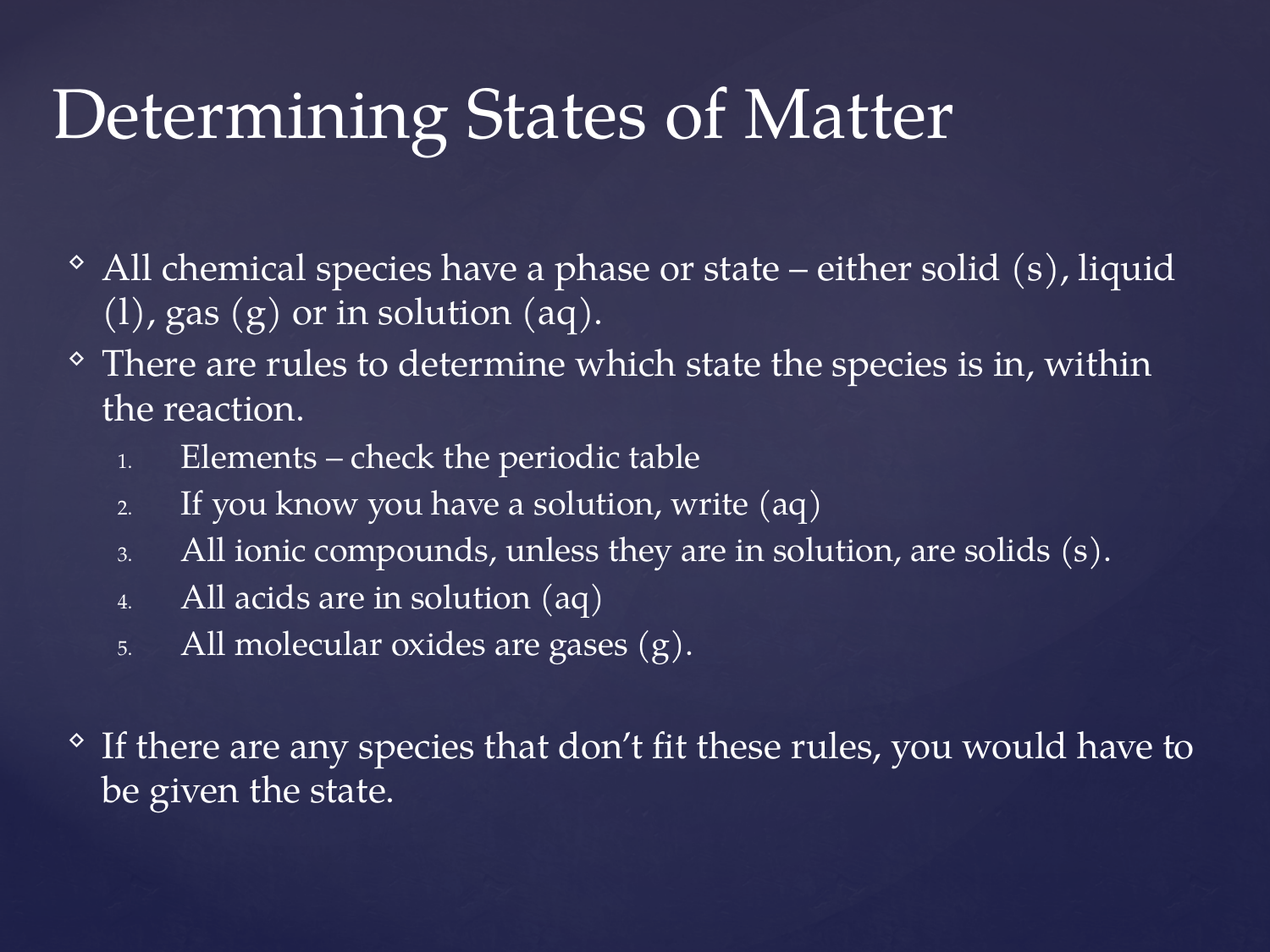

# Determining States of Matter
All chemical species have a phase or state – either solid (s), liquid (l), gas (g) or in solution (aq).
There are rules to determine which state the species is in, within the reaction.
Elements – check the periodic table
If you know you have a solution, write (aq)
All ionic compounds, unless they are in solution, are solids (s).
All acids are in solution (aq)
All molecular oxides are gases (g).

If there are any species that don’t fit these rules, you would have to be given the state.